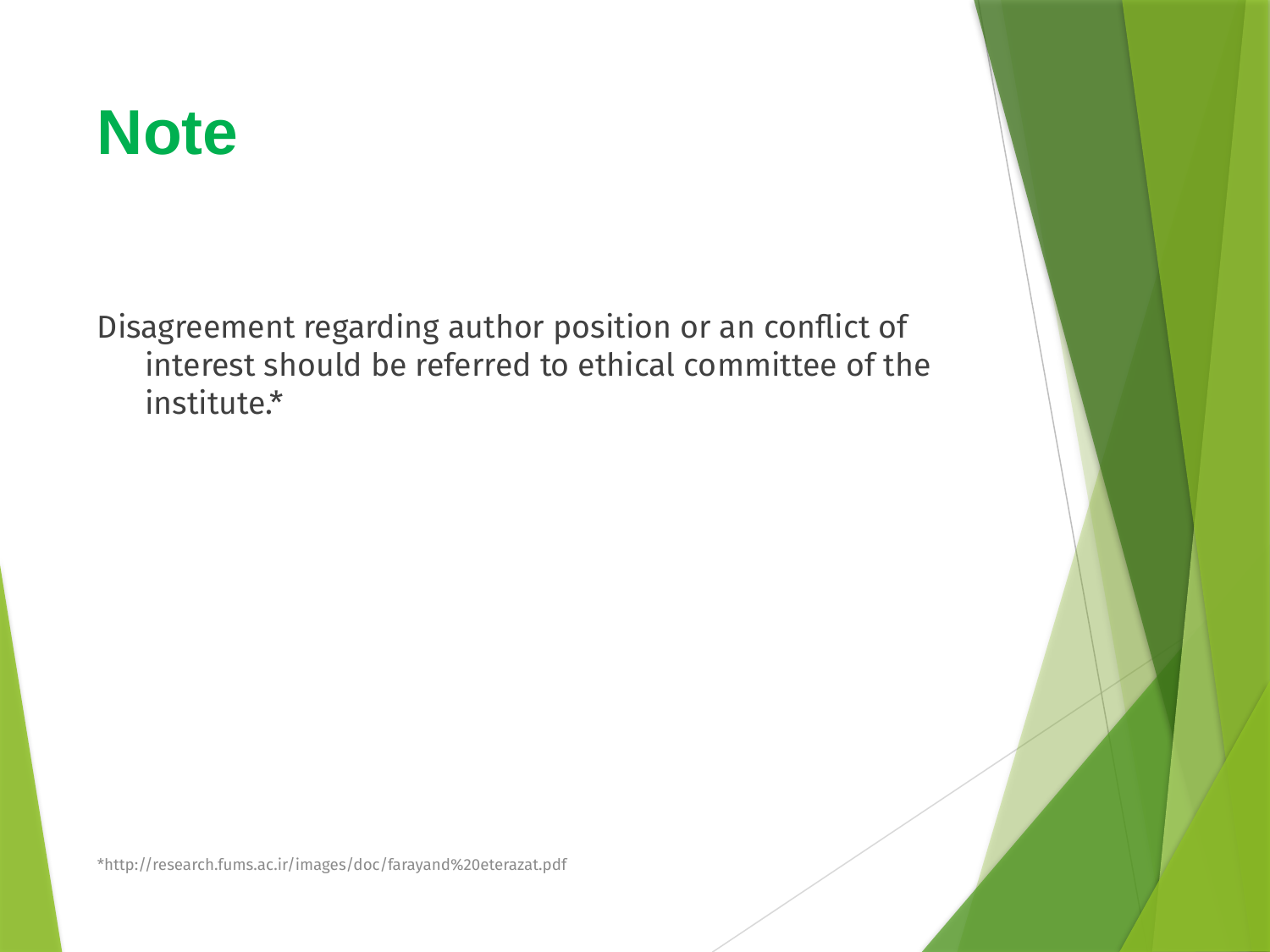

# Note
Disagreement regarding author position or an conflict of interest should be referred to ethical committee of the institute.*
*http://research.fums.ac.ir/images/doc/farayand%20eterazat.pdf